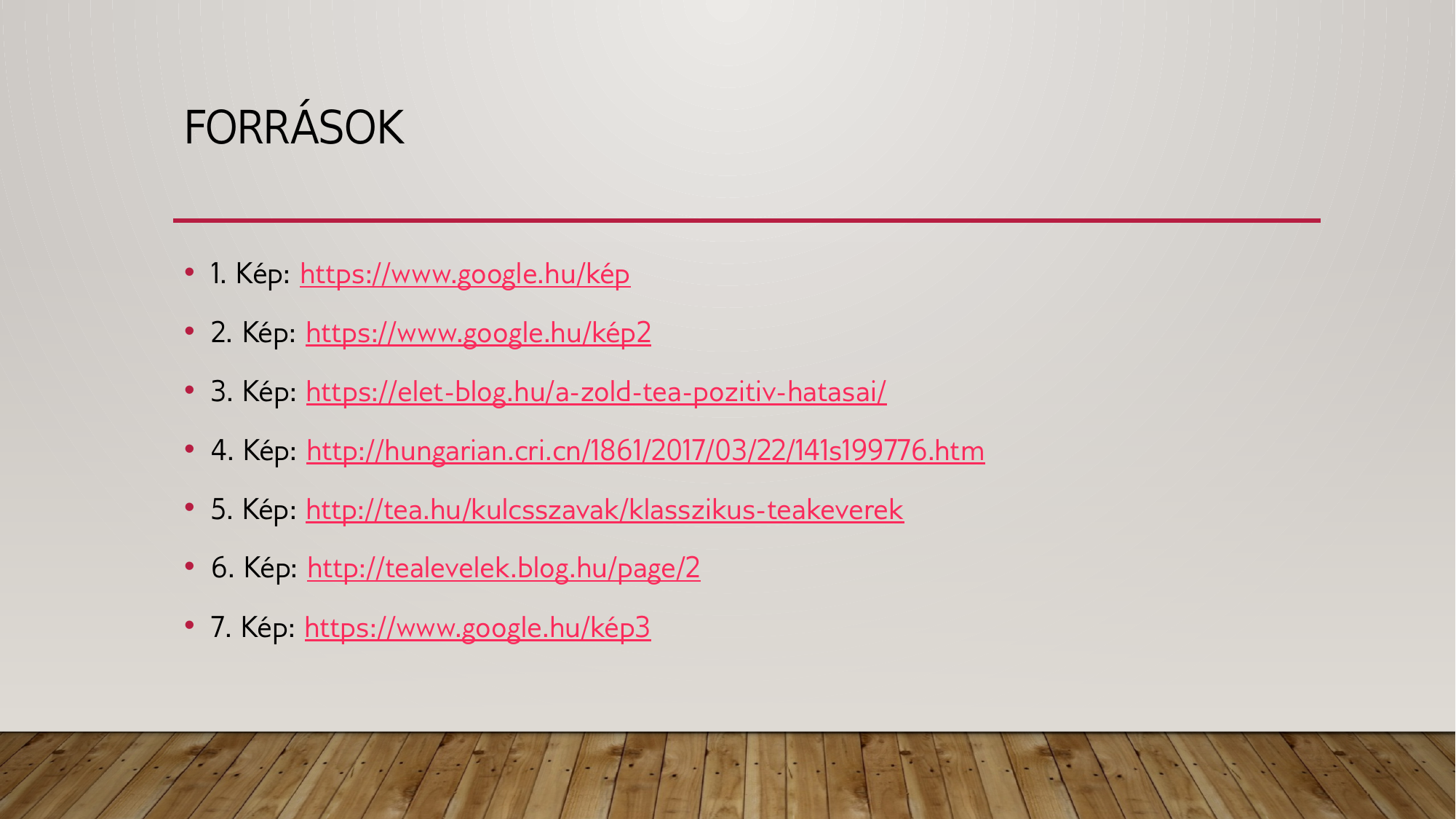

# Források
1. Kép: https://www.google.hu/kép
2. Kép: https://www.google.hu/kép2
3. Kép: https://elet-blog.hu/a-zold-tea-pozitiv-hatasai/
4. Kép: http://hungarian.cri.cn/1861/2017/03/22/141s199776.htm
5. Kép: http://tea.hu/kulcsszavak/klasszikus-teakeverek
6. Kép: http://tealevelek.blog.hu/page/2
7. Kép: https://www.google.hu/kép3